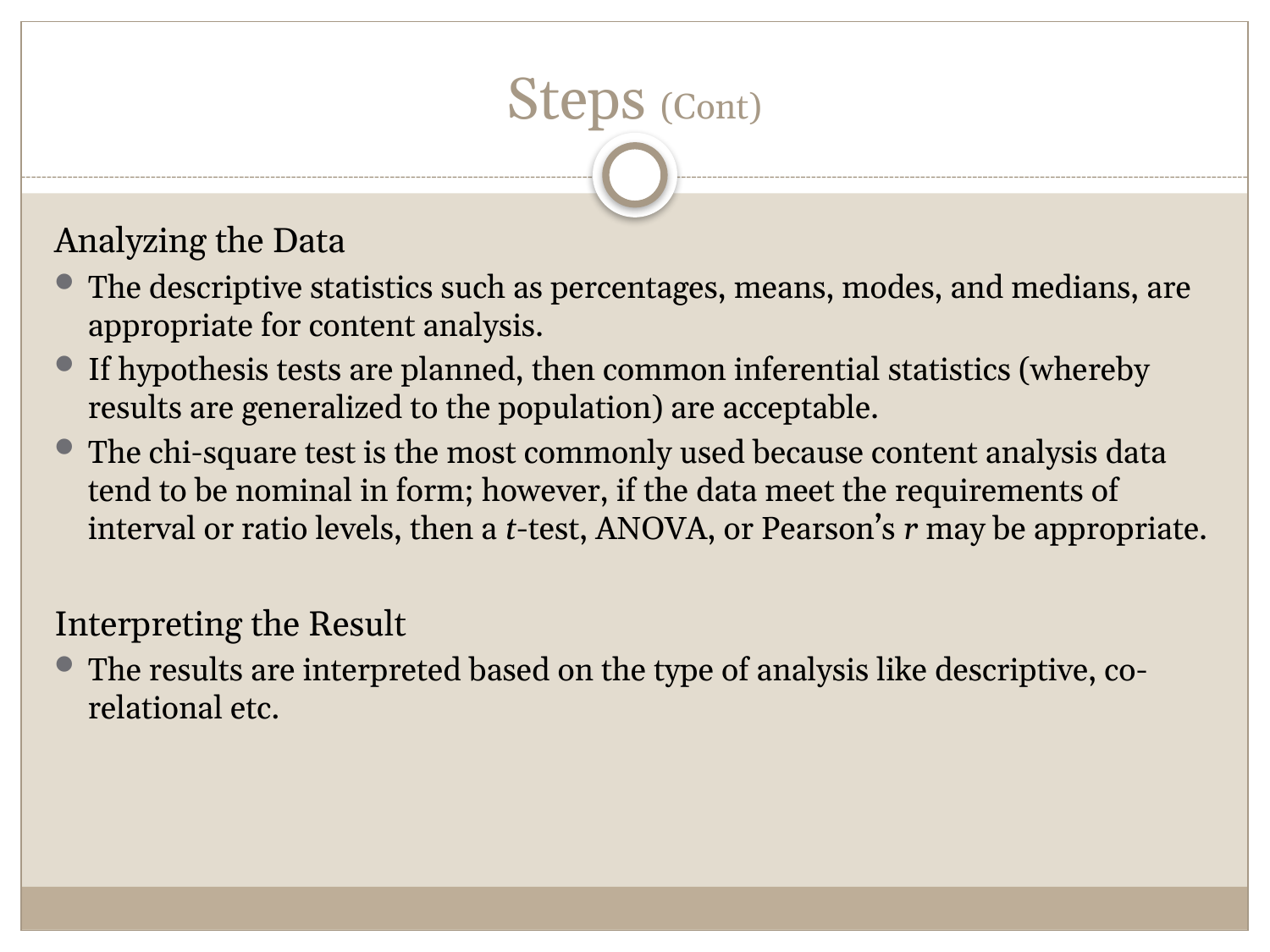

# Steps (Cont)
Analyzing the Data
The descriptive statistics such as percentages, means, modes, and medians, are appropriate for content analysis.
If hypothesis tests are planned, then common inferential statistics (whereby results are generalized to the population) are acceptable.
The chi-square test is the most commonly used because content analysis data tend to be nominal in form; however, if the data meet the requirements of interval or ratio levels, then a t-test, ANOVA, or Pearson’s r may be appropriate.

Interpreting the Result
The results are interpreted based on the type of analysis like descriptive, co-relational etc.